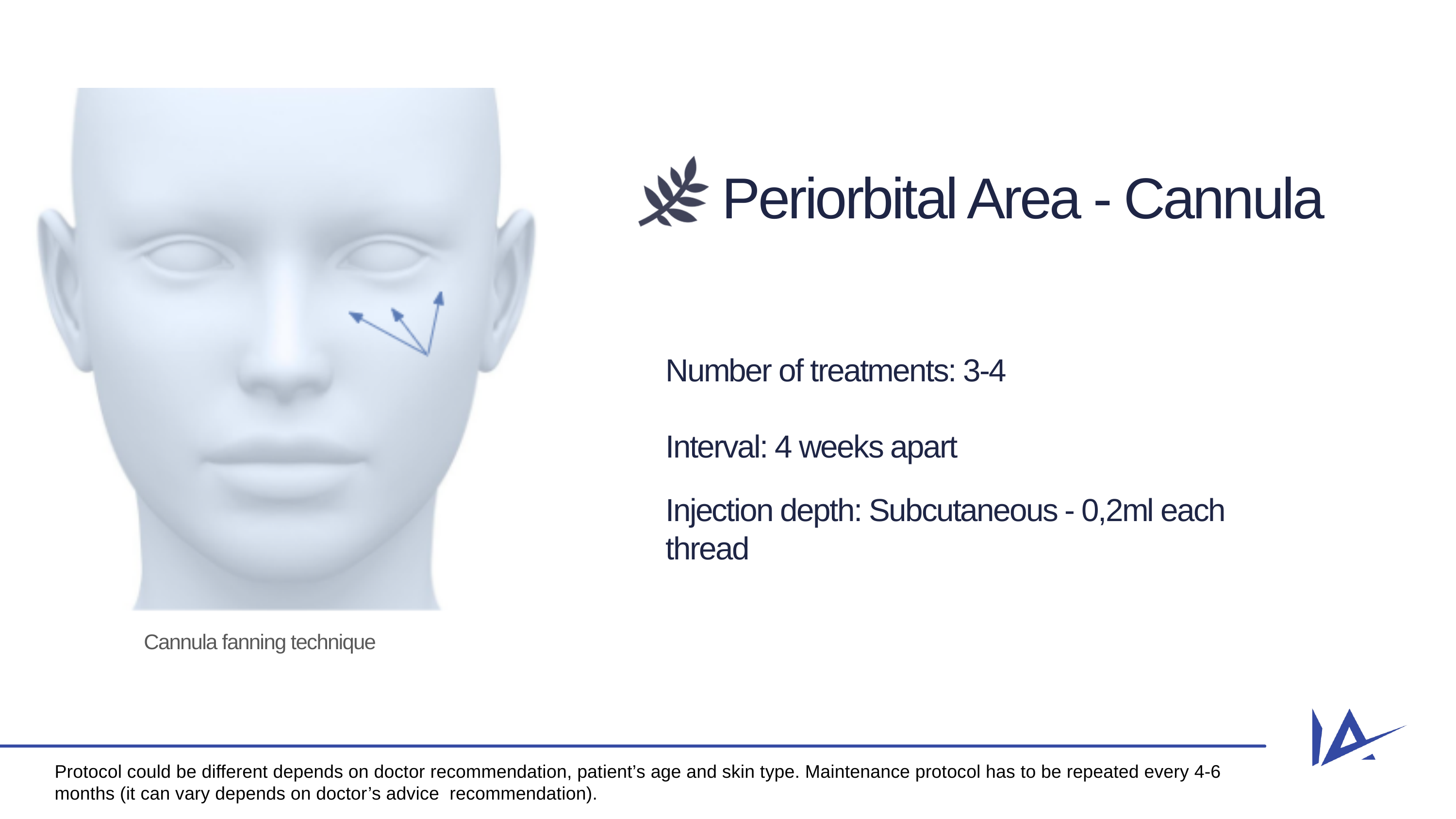

Periorbital Area - Cannula
Number of treatments: 3-4

Interval: 4 weeks apart

Injection depth: Subcutaneous - 0,2ml each thread
Cannula fanning technique

Protocol could be different depends on doctor recommendation, patient’s age and skin type. Maintenance protocol has to be repeated every 4-6 months (it can vary depends on doctor’s advice  recommendation).